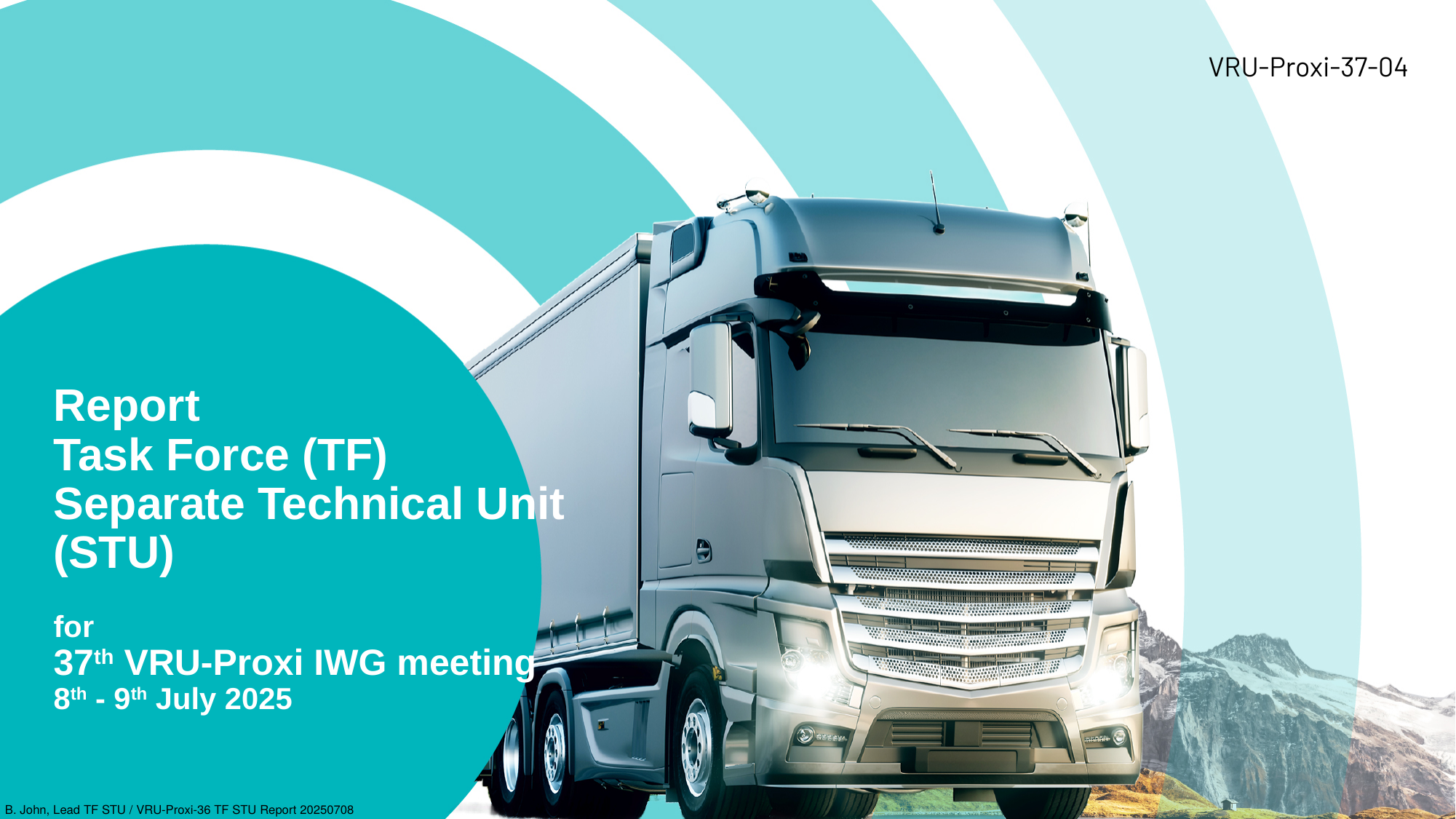

VRU-Proxi-37-04
# Report Task Force (TF) Separate Technical Unit (STU) for 37th VRU-Proxi IWG meeting 8th - 9th July 2025